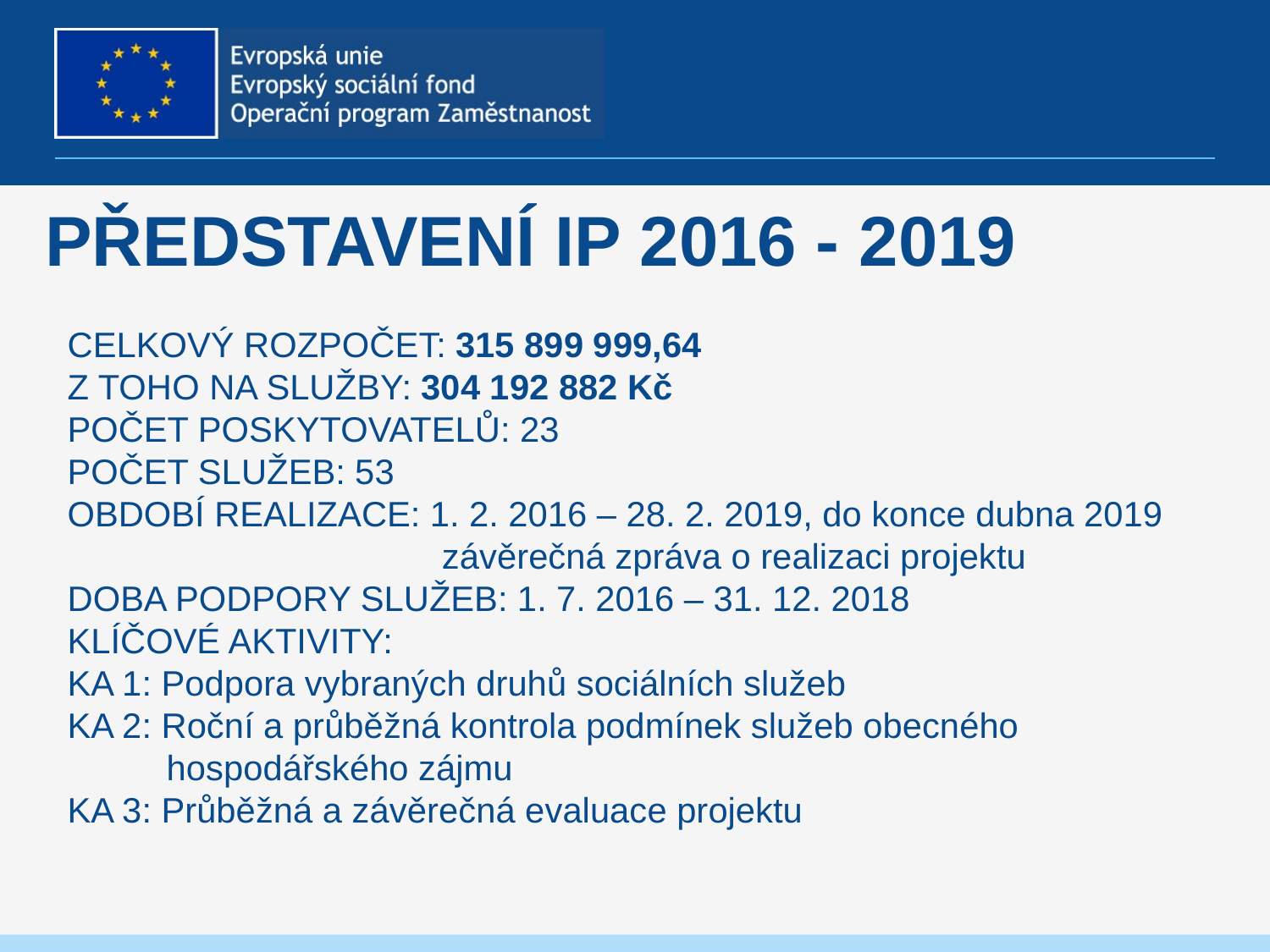

# PŘEDSTAVENÍ IP 2016 - 2019
CELKOVÝ ROZPOČET: 315 899 999,64
Z TOHO NA SLUŽBY: 304 192 882 Kč
POČET POSKYTOVATELŮ: 23
POČET SLUŽEB: 53
OBDOBÍ REALIZACE: 1. 2. 2016 – 28. 2. 2019, do konce dubna 2019 závěrečná zpráva o realizaci projektu
DOBA PODPORY SLUŽEB: 1. 7. 2016 – 31. 12. 2018
KLÍČOVÉ AKTIVITY:
KA 1: Podpora vybraných druhů sociálních služeb
KA 2: Roční a průběžná kontrola podmínek služeb obecného hospodářského zájmu
KA 3: Průběžná a závěrečná evaluace projektu